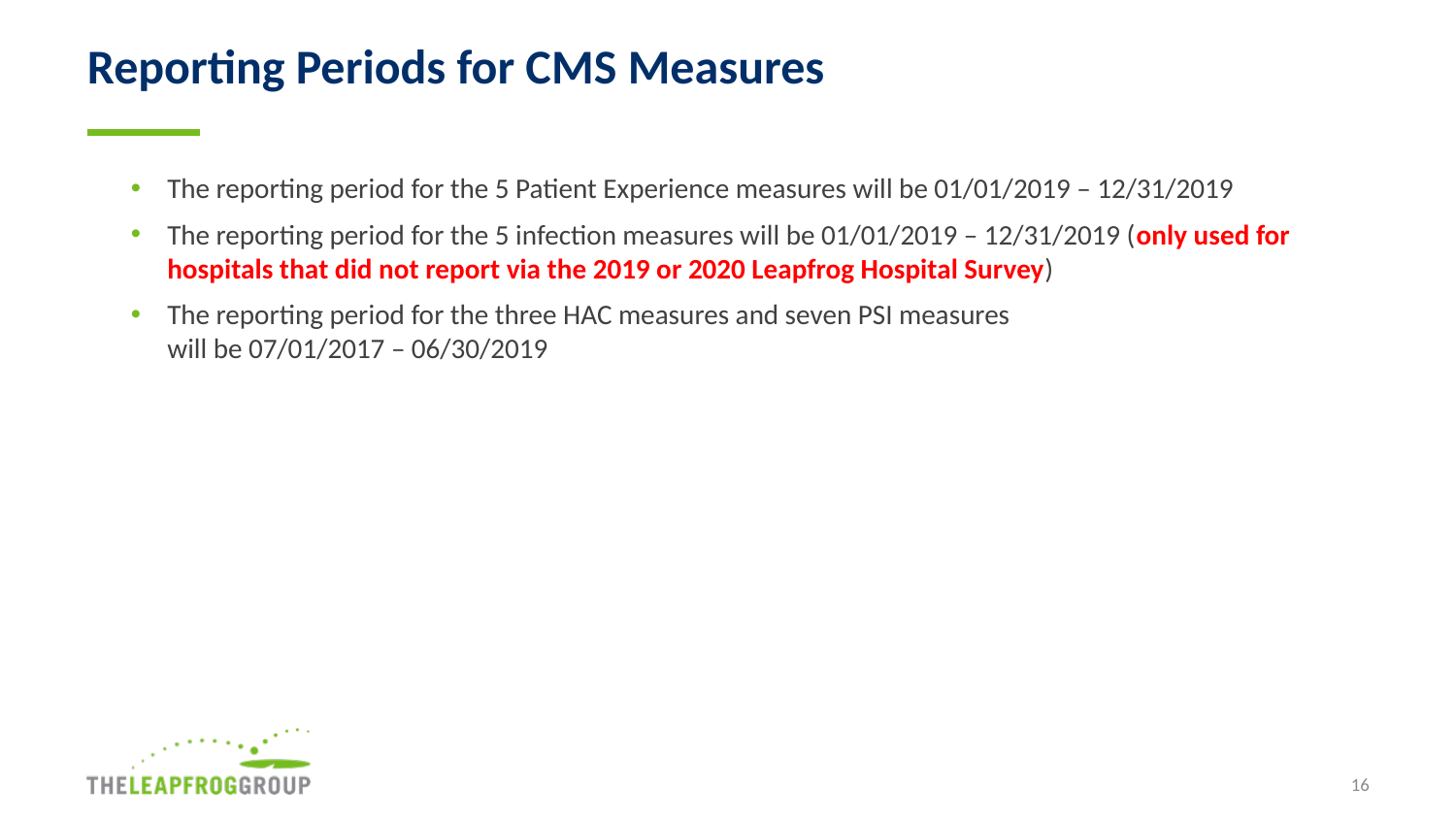

# Reporting Periods for CMS Measures
The reporting period for the 5 Patient Experience measures will be 01/01/2019 – 12/31/2019
The reporting period for the 5 infection measures will be 01/01/2019 – 12/31/2019 (only used for hospitals that did not report via the 2019 or 2020 Leapfrog Hospital Survey)
The reporting period for the three HAC measures and seven PSI measures
will be 07/01/2017 – 06/30/2019

16